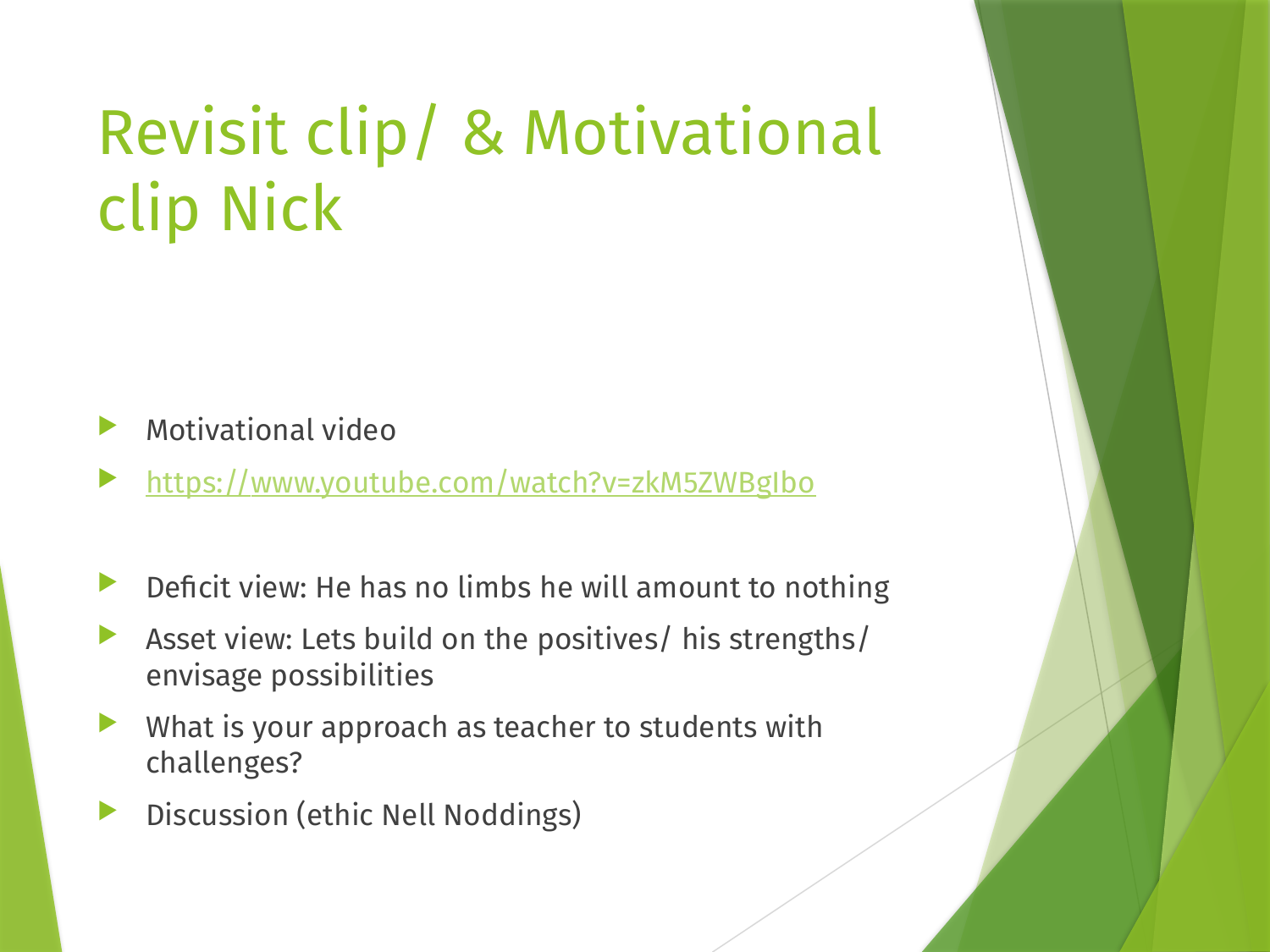

# Revisit clip/ & Motivational clip Nick

Motivational video
https://www.youtube.com/watch?v=zkM5ZWBgIbo

Deficit view: He has no limbs he will amount to nothing
Asset view: Lets build on the positives/ his strengths/ envisage possibilities
What is your approach as teacher to students with challenges?
Discussion (ethic Nell Noddings)